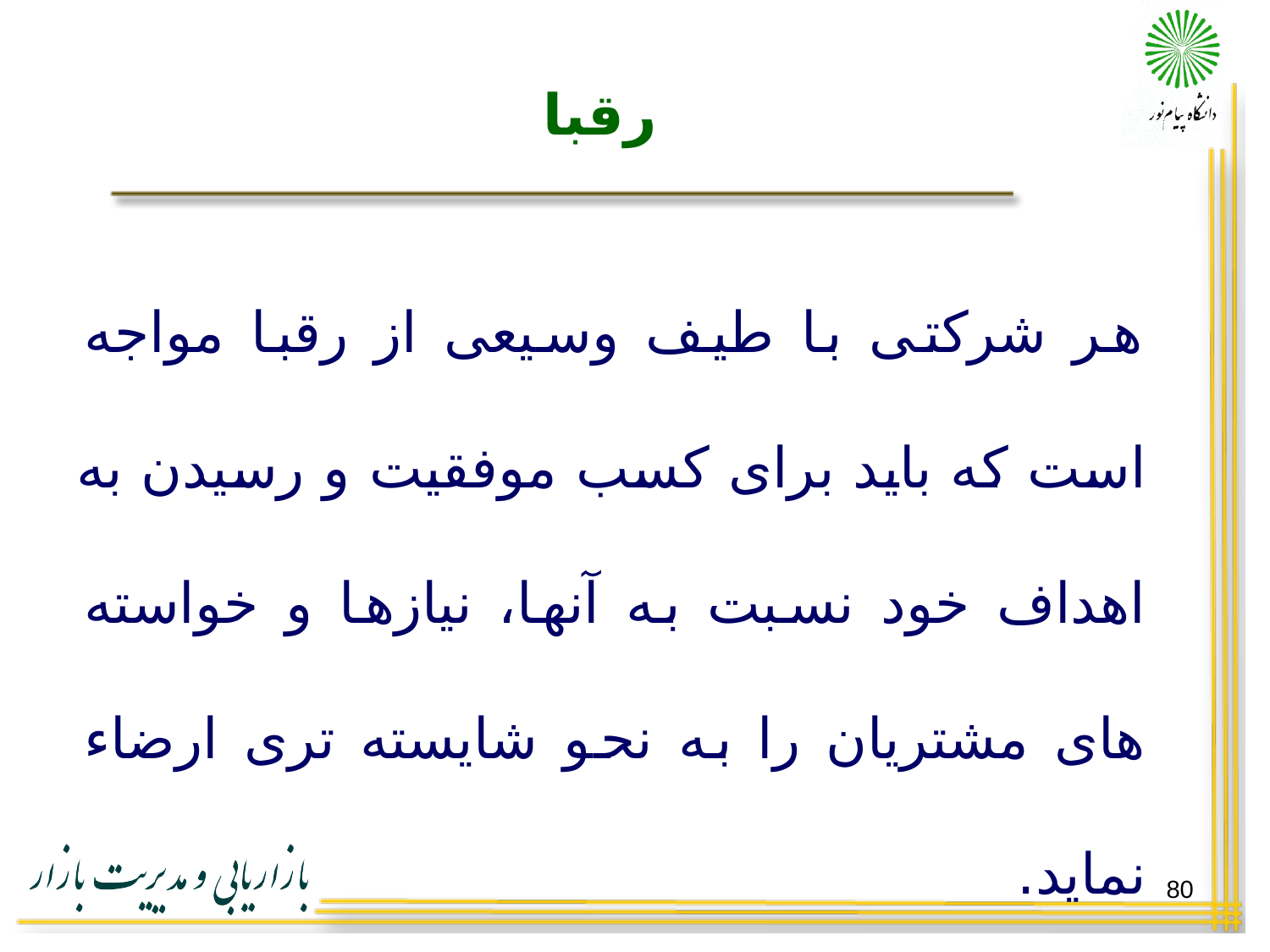

# رقبا
هر شرکتی با طیف وسیعی از رقبا مواجه است که باید برای کسب موفقیت و رسیدن به اهداف خود نسبت به آنها، نیازها و خواسته های مشتریان را به نحو شایسته تری ارضاء نماید.
80